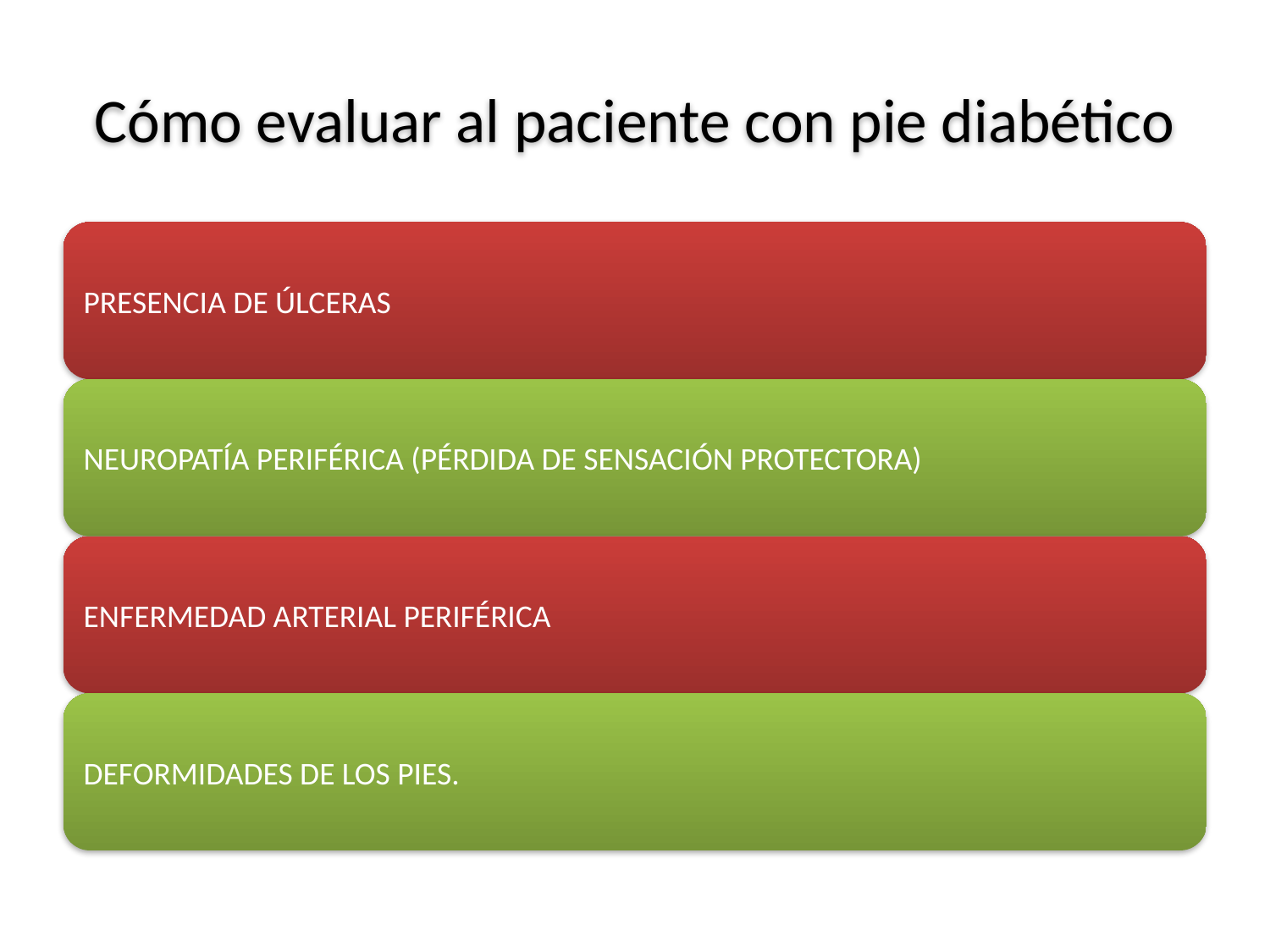

# Cómo evaluar al paciente con pie diabético
PRESENCIA DE ÚLCERAS
NEUROPATÍA PERIFÉRICA (PÉRDIDA DE SENSACIÓN PROTECTORA)
ENFERMEDAD ARTERIAL PERIFÉRICA
DEFORMIDADES DE LOS PIES.